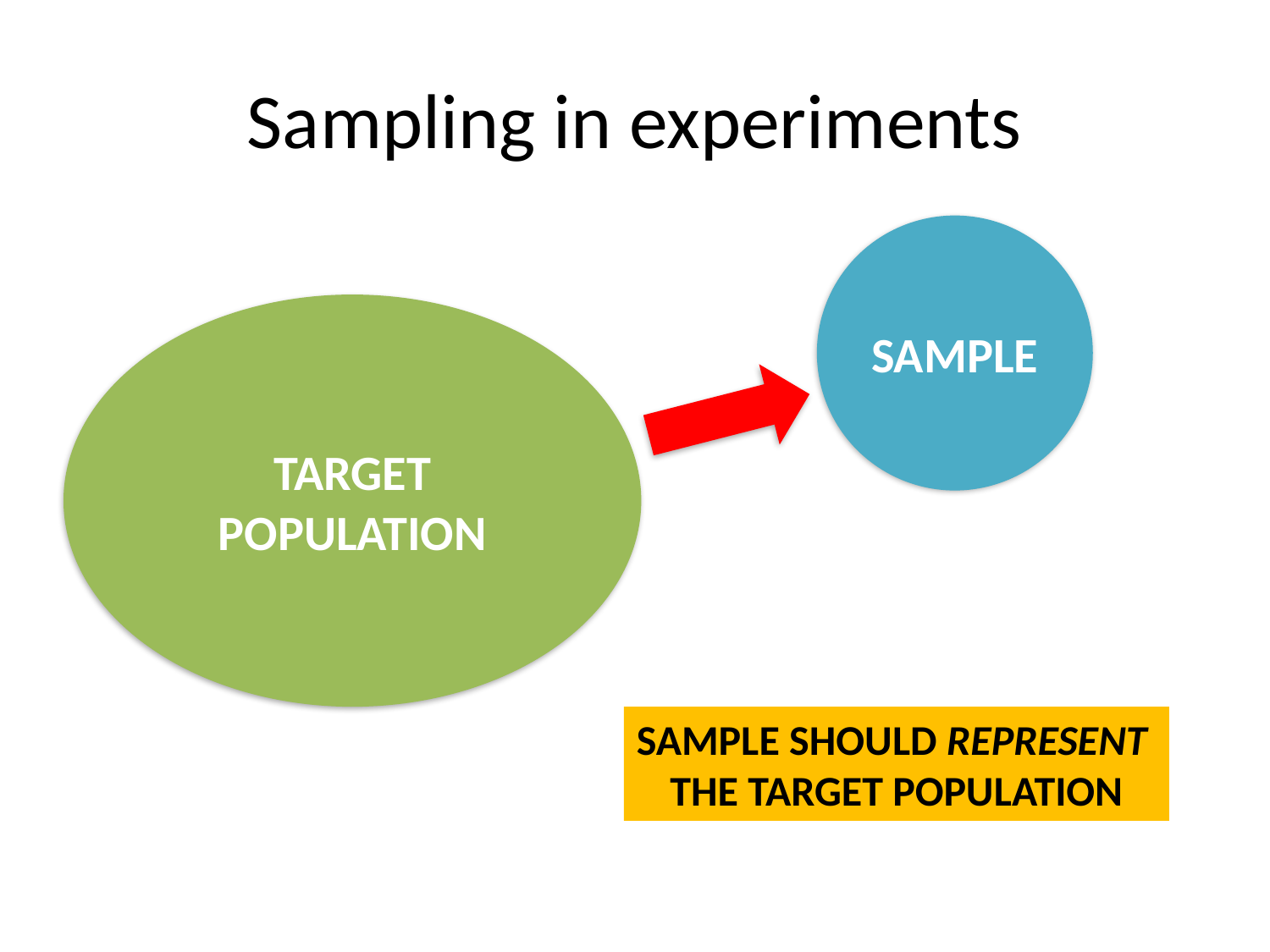

# Sampling in experiments
SAMPLE
TARGET POPULATION

SAMPLE SHOULD REPRESENT
THE TARGET POPULATION